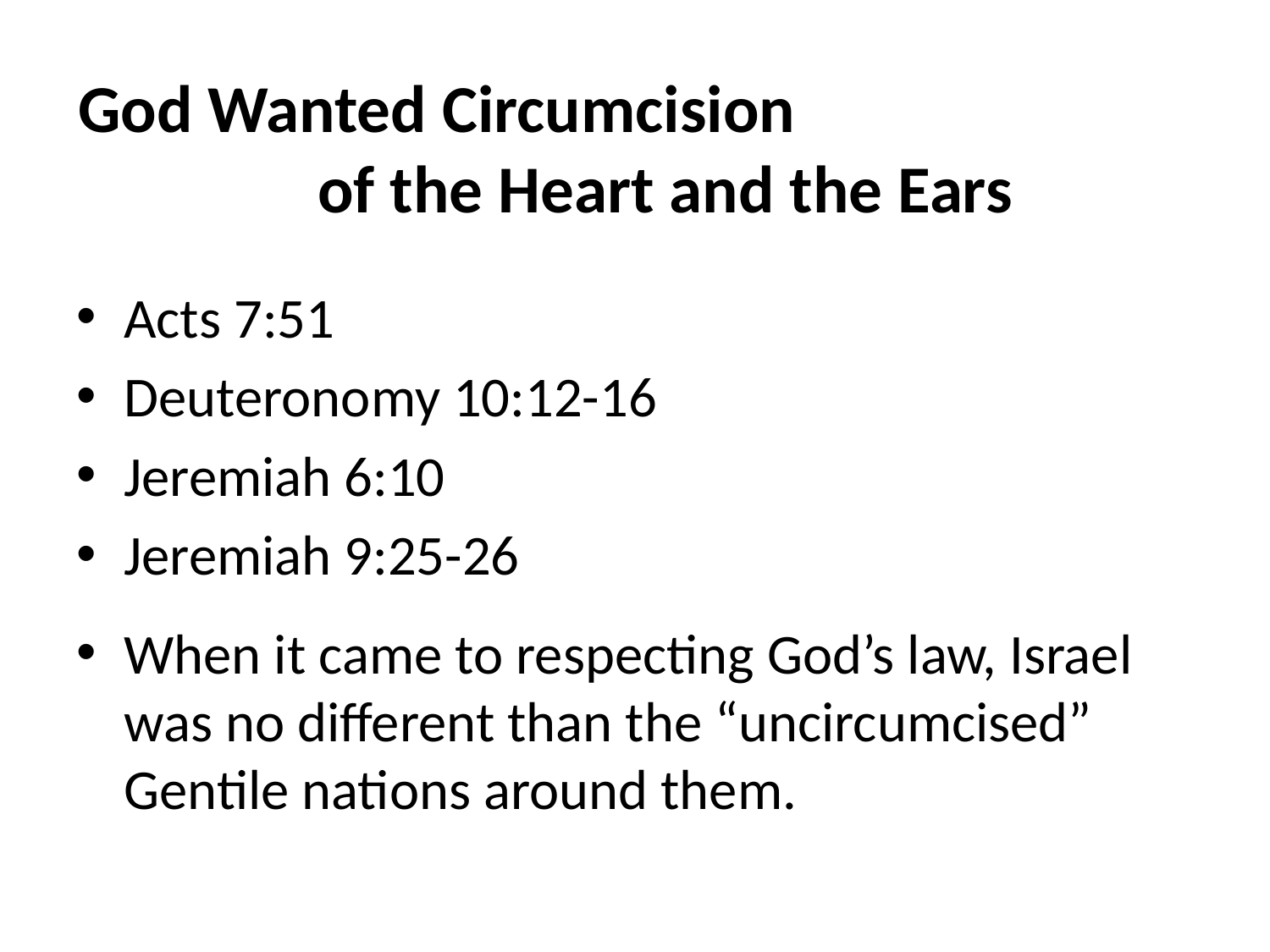

# God Wanted Circumcision                               of the Heart and the Ears
Acts 7:51
Deuteronomy 10:12-16
Jeremiah 6:10
Jeremiah 9:25-26

When it came to respecting God’s law, Israel was no different than the “uncircumcised” Gentile nations around them.